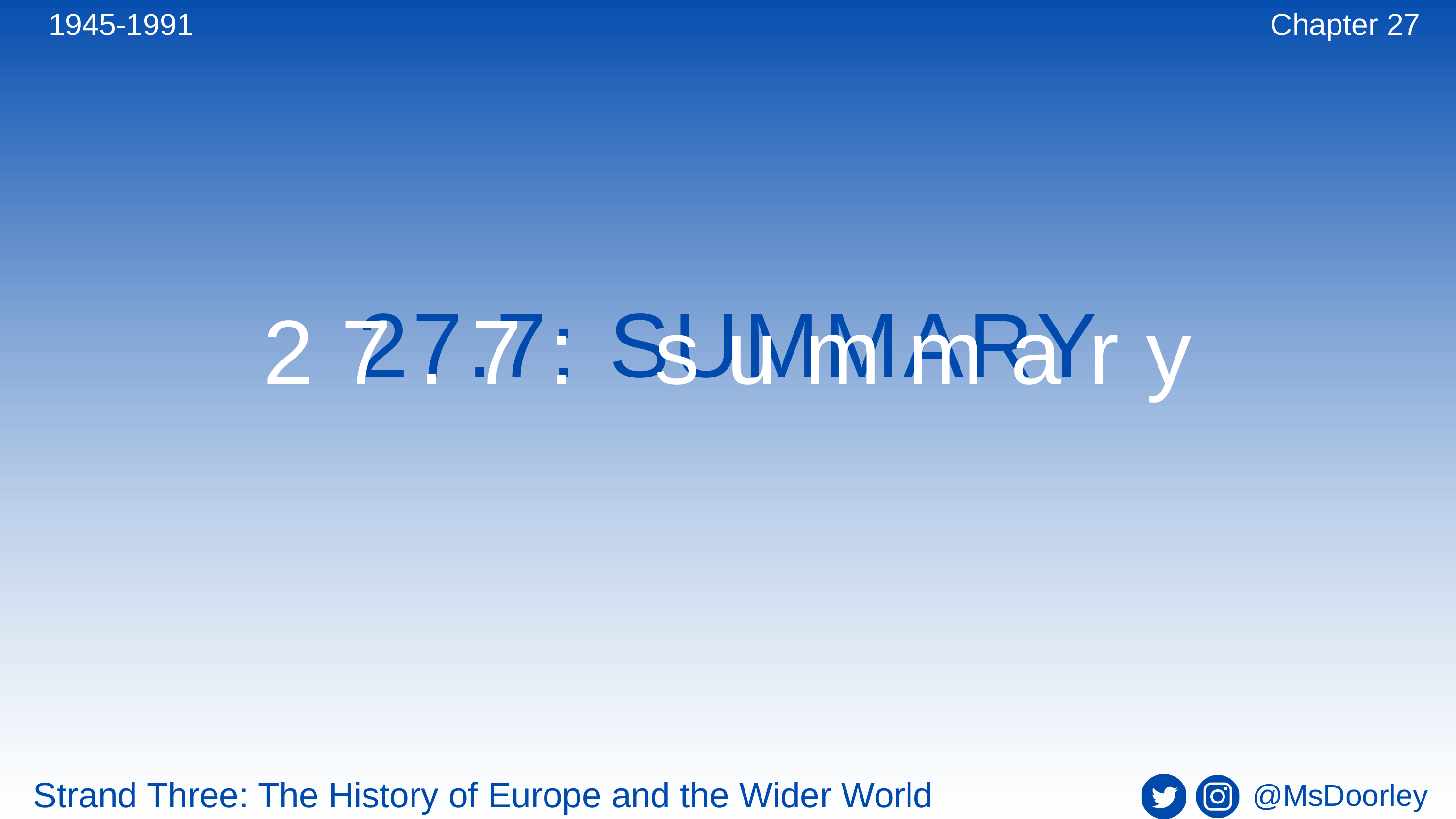

1945-1991
Chapter 27
27.7: SUMMARY
27.7: summary
Strand Three: The History of Europe and the Wider World

@MsDoorley